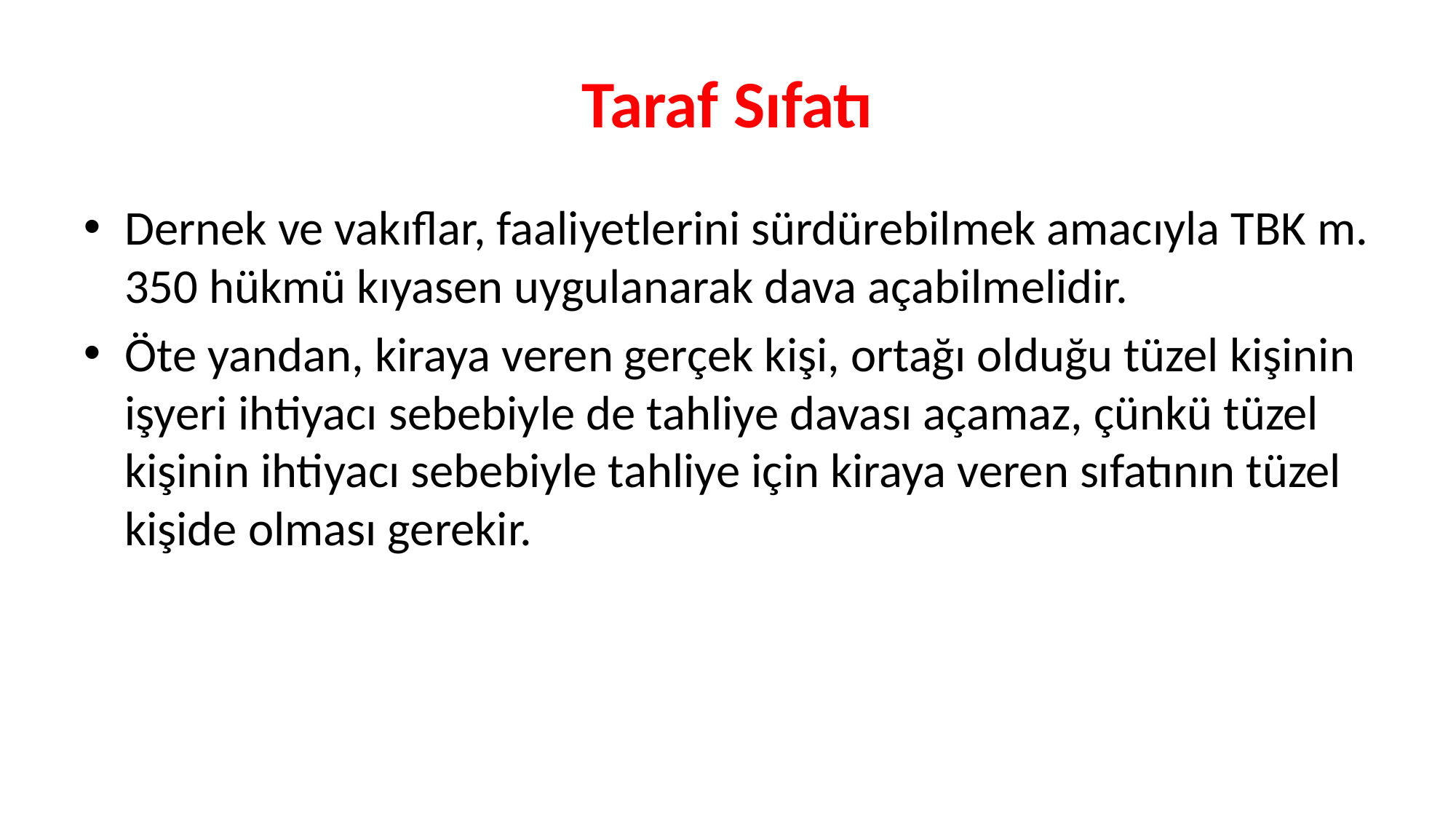

# Taraf Sıfatı
Dernek ve vakıflar, faaliyetlerini sürdürebilmek amacıyla TBK m. 350 hükmü kıyasen uygulanarak dava açabilmelidir.
Öte yandan, kiraya veren gerçek kişi, ortağı olduğu tüzel kişinin işyeri ihtiyacı sebebiyle de tahliye davası açamaz, çünkü tüzel kişinin ihtiyacı sebebiyle tahliye için kiraya veren sıfatının tüzel kişide olması gerekir.